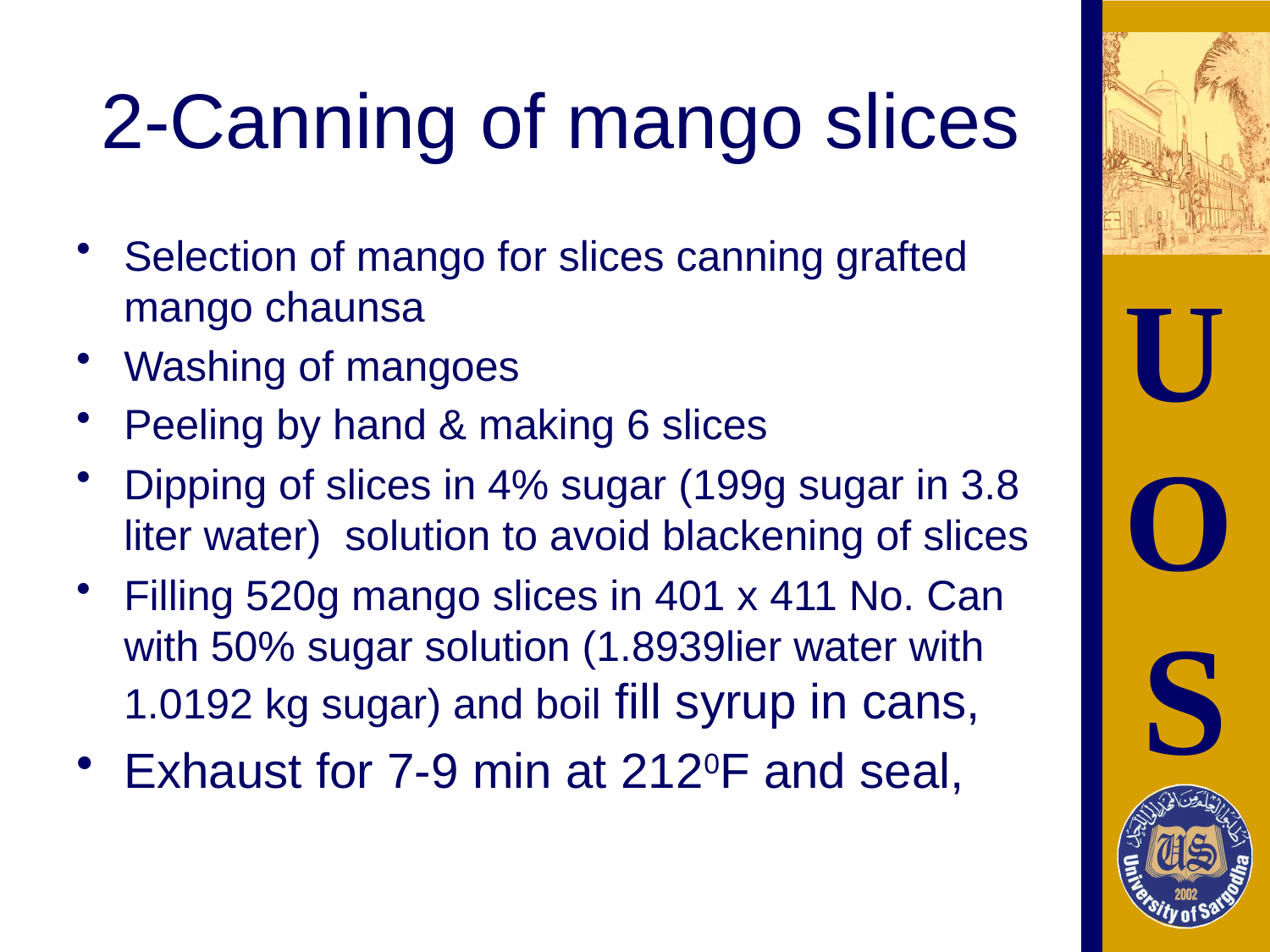

# 2-Canning of mango slices
Selection of mango for slices canning grafted mango chaunsa
Washing of mangoes
Peeling by hand & making 6 slices
Dipping of slices in 4% sugar (199g sugar in 3.8 liter water)  solution to avoid blackening of slices
Filling 520g mango slices in 401 x 411 No. Can with 50% sugar solution (1.8939lier water with 1.0192 kg sugar) and boil fill syrup in cans,
Exhaust for 7-9 min at 2120F and seal,